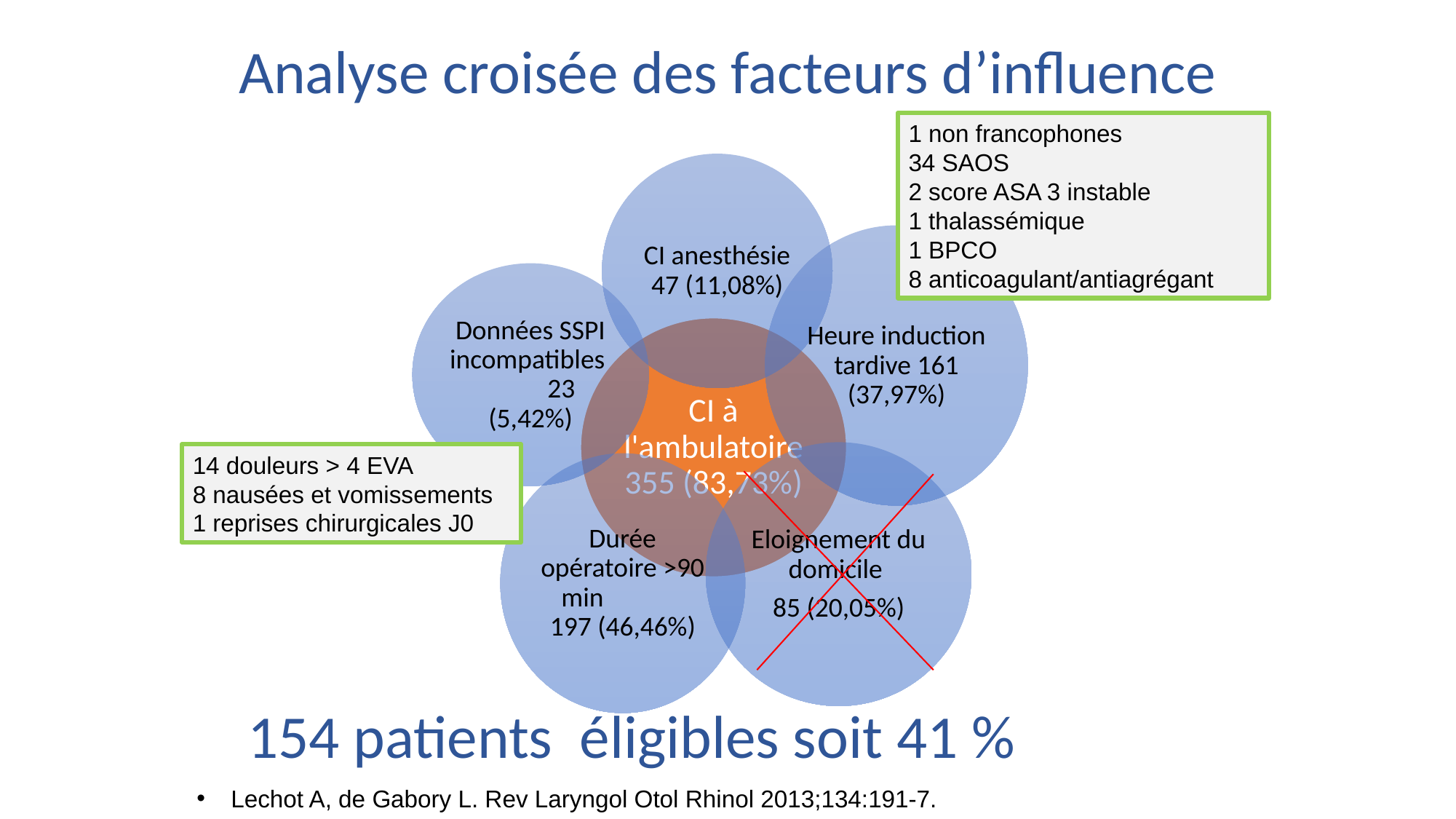

Analyse croisée des facteurs d’influence

1 non francophones
34 SAOS
2 score ASA 3 instable
1 thalassémique
1 BPCO
8 anticoagulant/antiagrégant
CI à l'ambulatoire 355 (83,73%)
CI anesthésie 47 (11,08%)
Eloignement du domicile
85 (20,05%)
Heure induction tardive 161 (37,97%)
Durée opératoire >90 min              197 (46,46%)
Données SSPI incompatibles            23 (5,42%)
14 douleurs > 4 EVA
8 nausées et vomissements
1 reprises chirurgicales J0
# 154 patients  éligibles soit 41 %
Lechot A, de Gabory L. Rev Laryngol Otol Rhinol 2013;134:191-7.